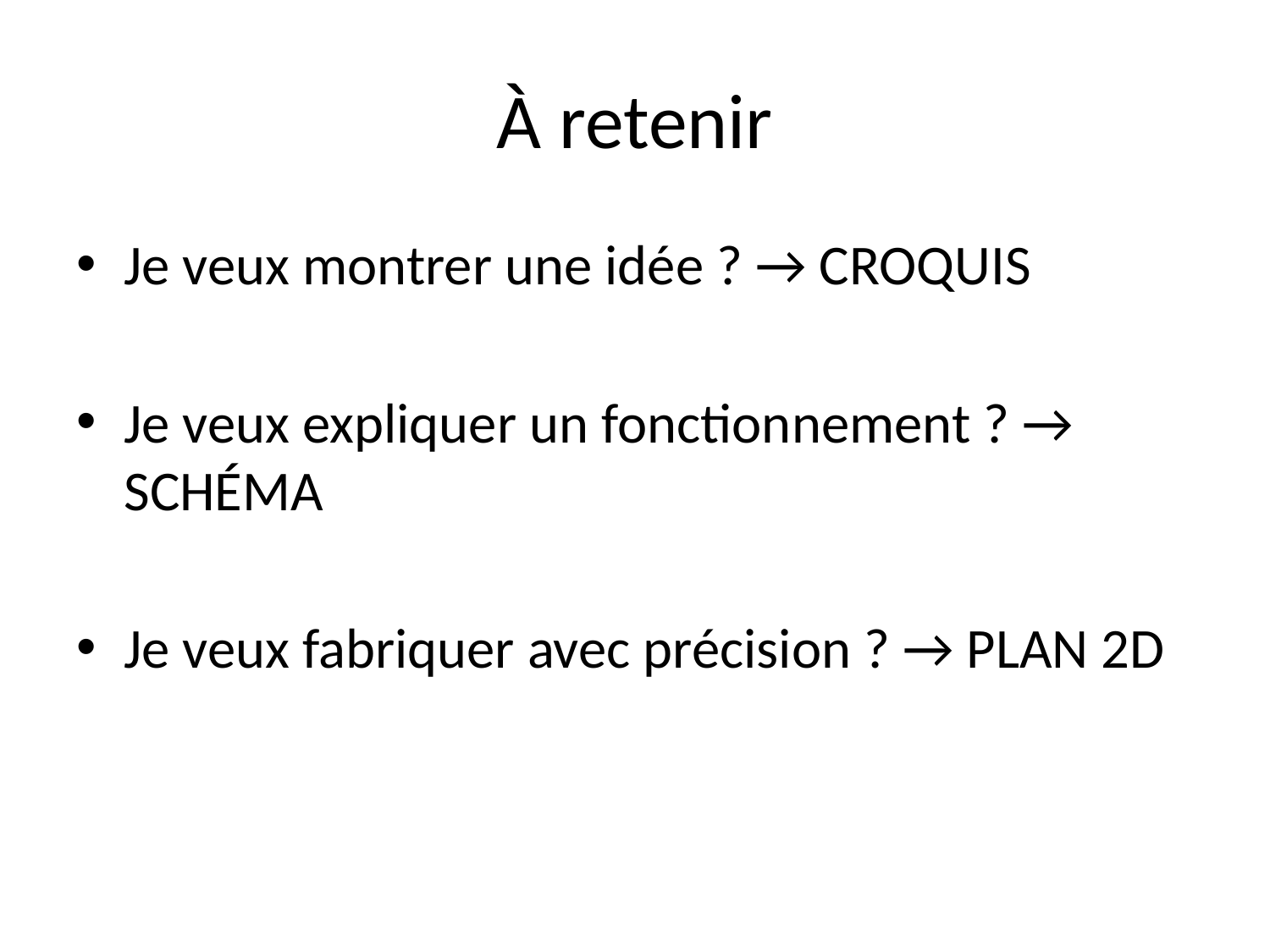

# À retenir
Je veux montrer une idée ? → CROQUIS

Je veux expliquer un fonctionnement ? → SCHÉMA

Je veux fabriquer avec précision ? → PLAN 2D